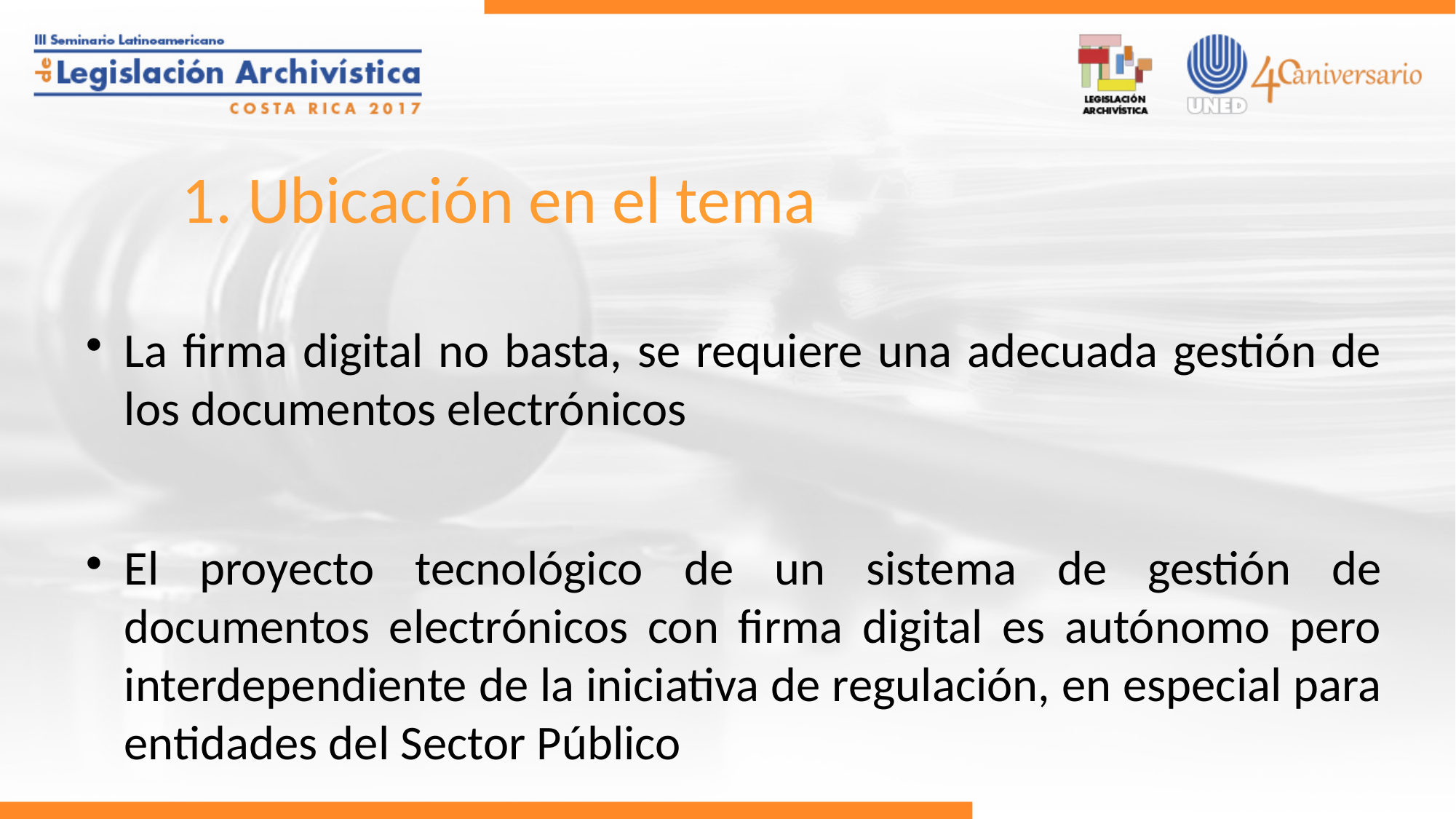

1. Ubicación en el tema

La firma digital no basta, se requiere una adecuada gestión de los documentos electrónicos

El proyecto tecnológico de un sistema de gestión de documentos electrónicos con firma digital es autónomo pero interdependiente de la iniciativa de regulación, en especial para entidades del Sector Público